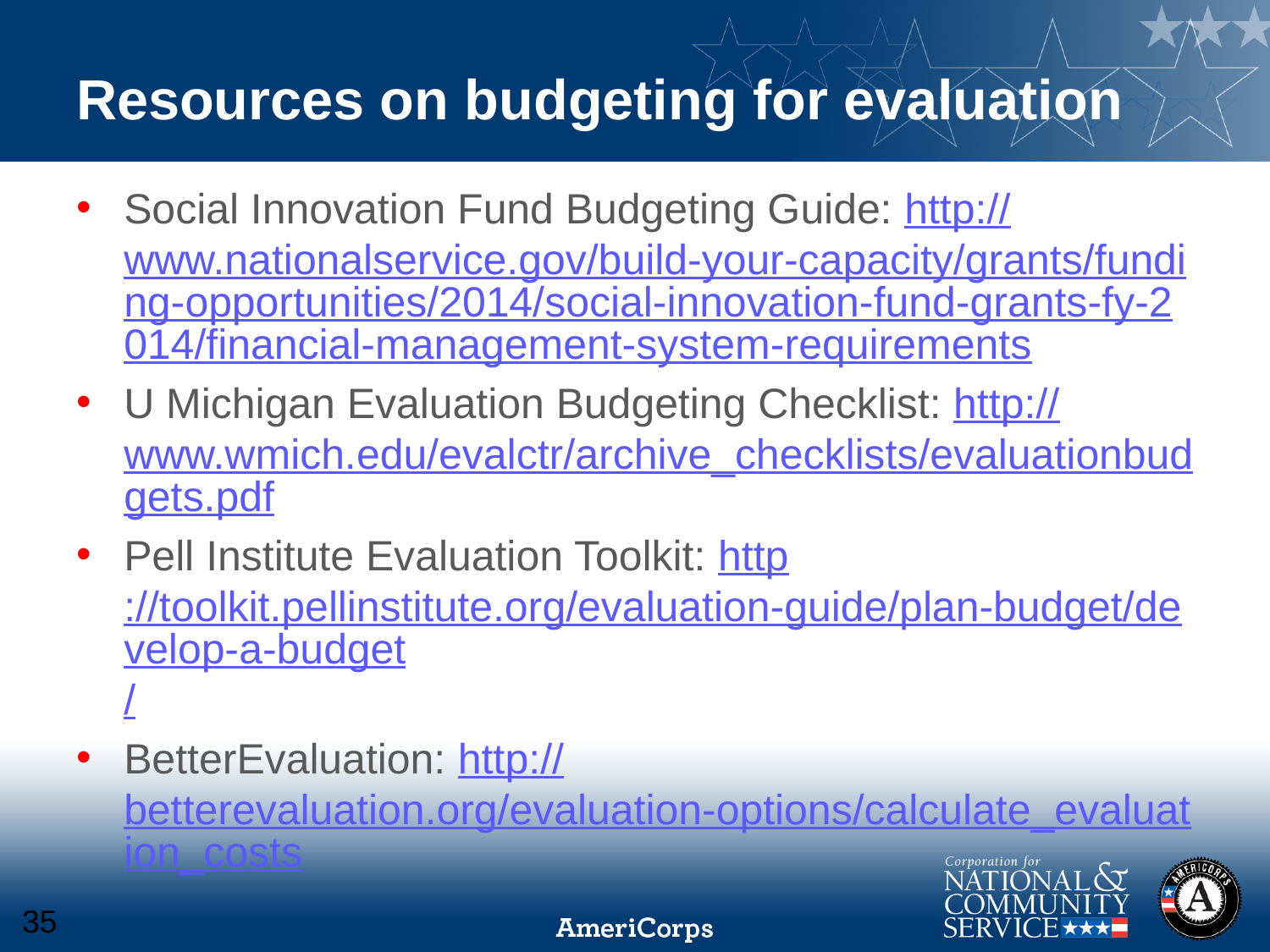

# Resources on budgeting for evaluation
Social Innovation Fund Budgeting Guide: http://www.nationalservice.gov/build-your-capacity/grants/funding-opportunities/2014/social-innovation-fund-grants-fy-2014/financial-management-system-requirements
U Michigan Evaluation Budgeting Checklist: http://www.wmich.edu/evalctr/archive_checklists/evaluationbudgets.pdf
Pell Institute Evaluation Toolkit: http://toolkit.pellinstitute.org/evaluation-guide/plan-budget/develop-a-budget/
BetterEvaluation: http://betterevaluation.org/evaluation-options/calculate_evaluation_costs

35